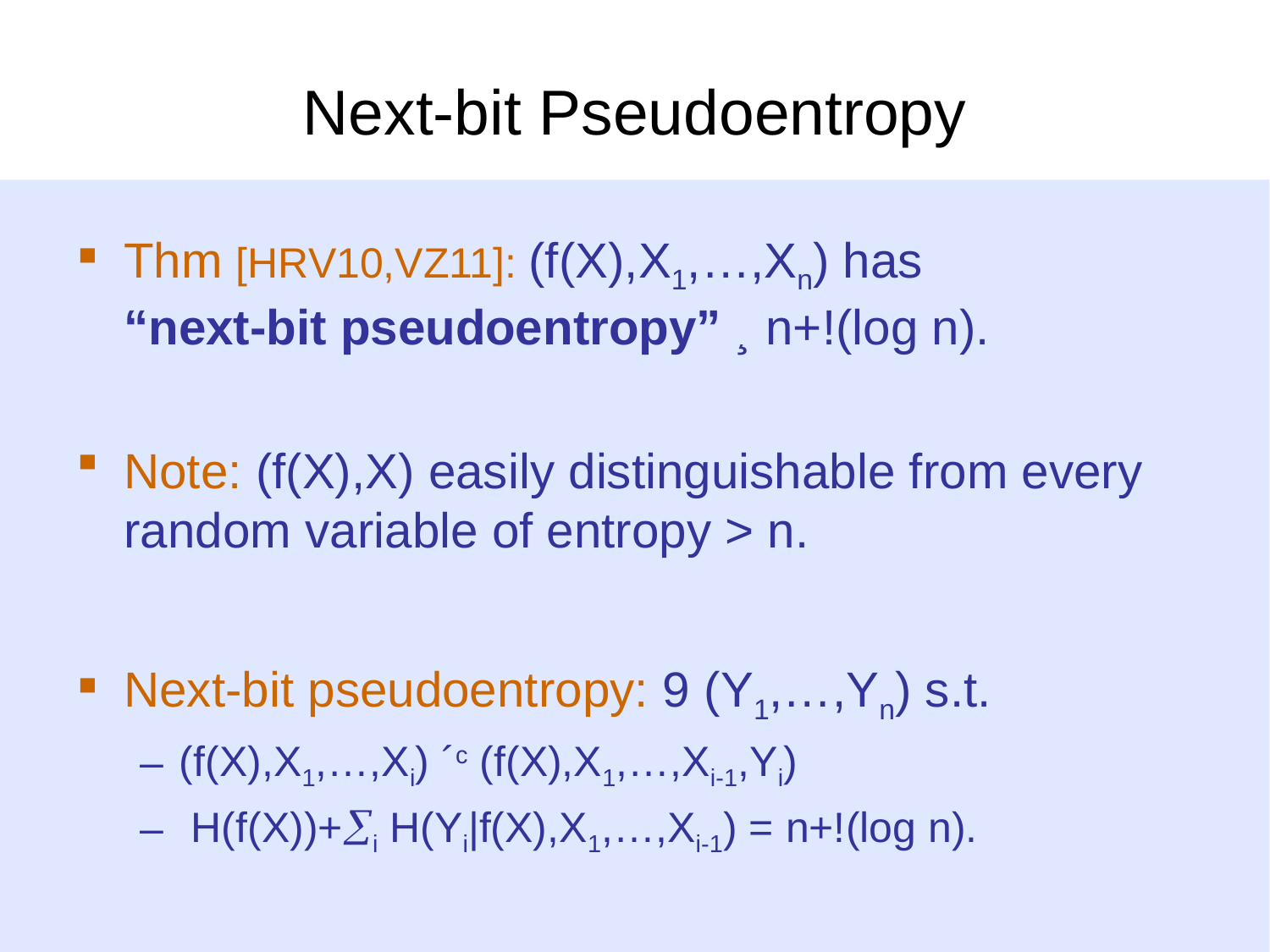

# Next-bit Pseudoentropy
Thm [HRV10,VZ11]: (f(X),X1,…,Xn) has
“next-bit pseudoentropy” ¸ n+!(log n).
Note: (f(X),X) easily distinguishable from every random variable of entropy > n.

Next-bit pseudoentropy: 9 (Y1,…,Yn) s.t.
(f(X),X1,…,Xi) ´c (f(X),X1,…,Xi-1,Yi)
 H(f(X))+∑i H(Yi|f(X),X1,…,Xi-1) = n+!(log n).